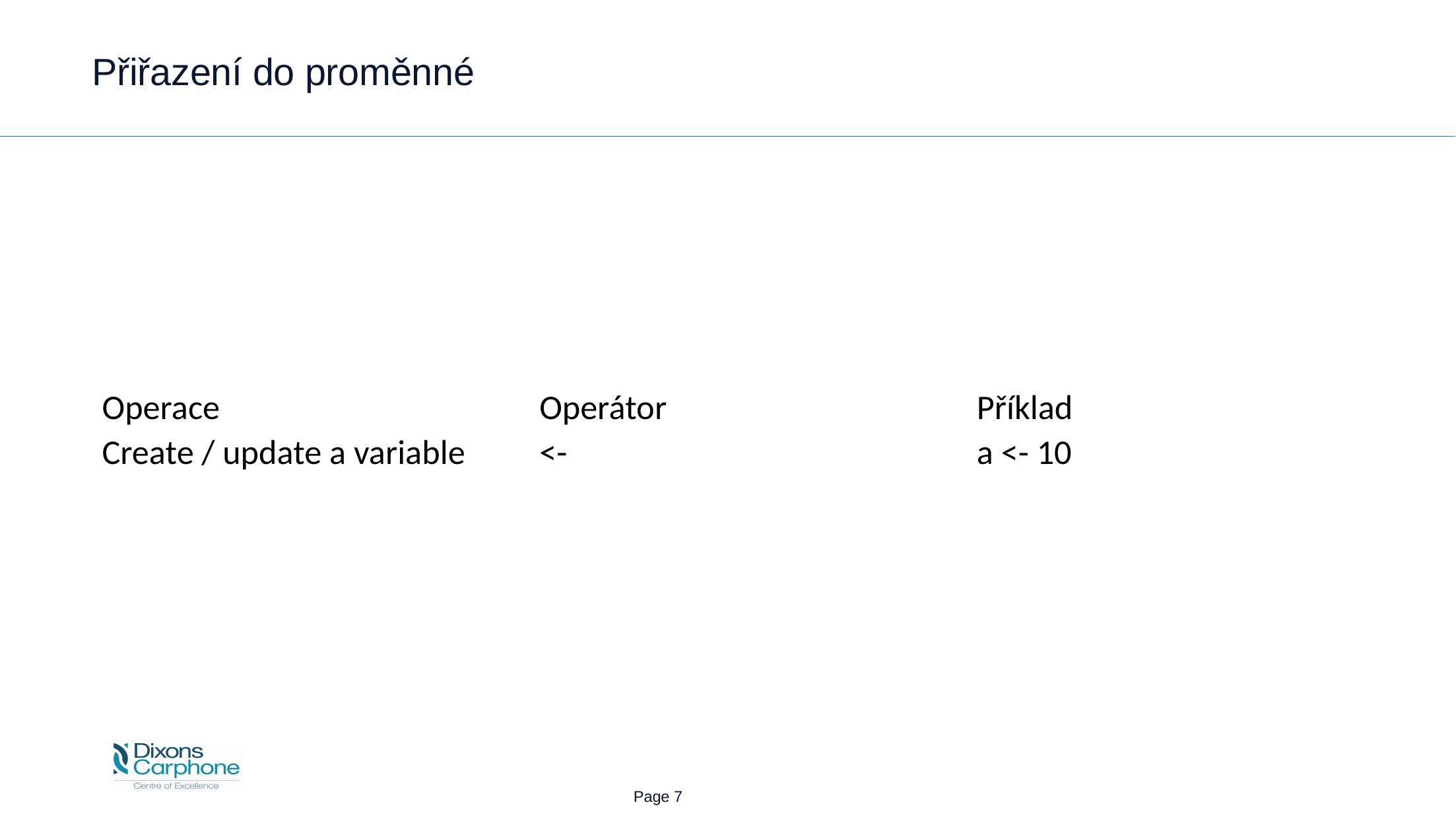

# Přiřazení do proměnné
| Operace | Operátor | Příklad |
| --- | --- | --- |
| Create / update a variable | <- | a <- 10 |
 Page 7